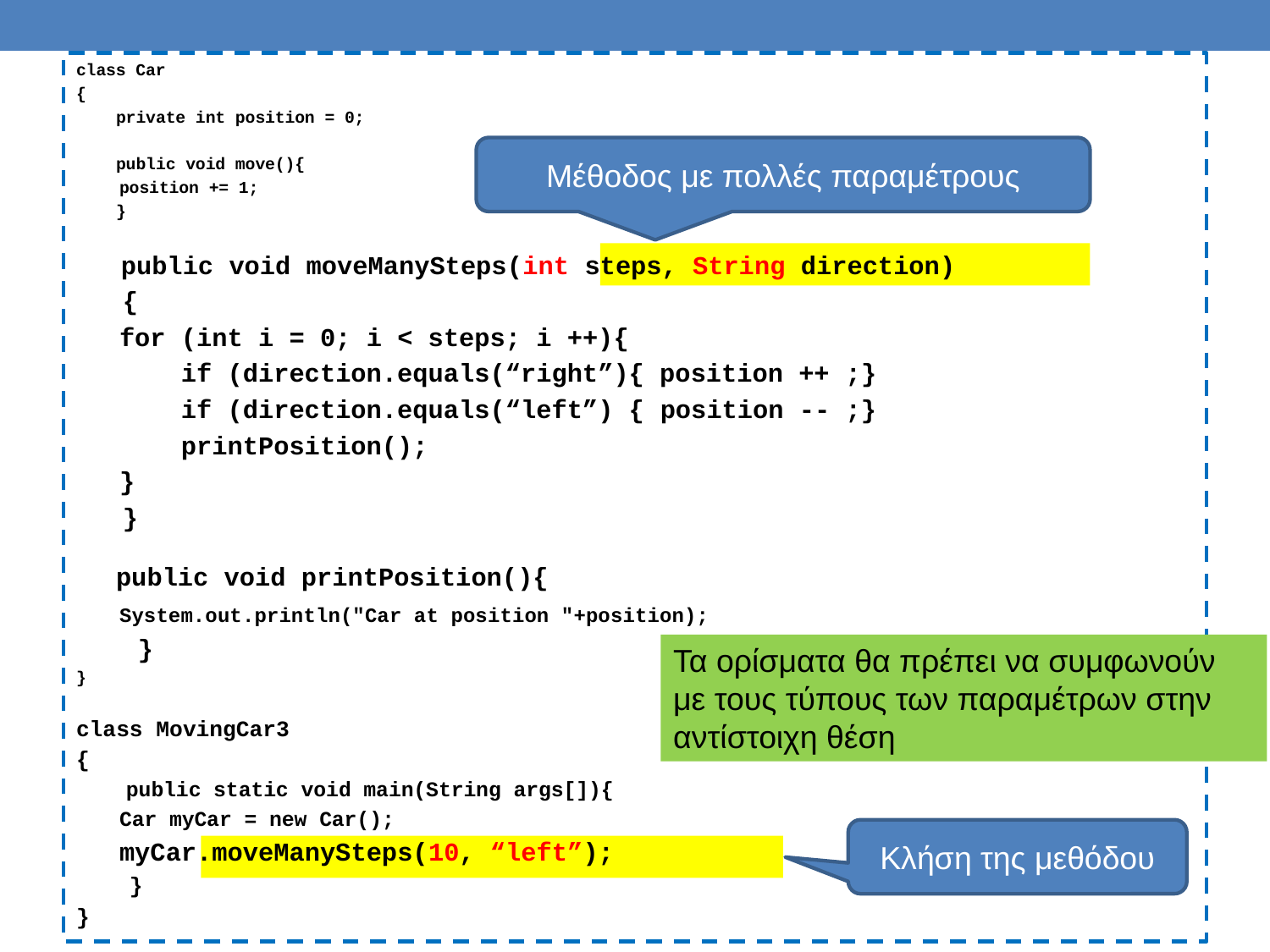

class Car
{
    private int position = 0;

    public void move(){
	position += 1;
    }

    public void moveManySteps(int steps, String direction)
   {
	for (int i = 0; i < steps; i ++){
	    if (direction.equals(“right”){ position ++ ;}
	    if (direction.equals(“left”) { position -- ;}
	    printPosition();
	}
   }

    public void printPosition(){
	System.out.println("Car at position "+position);
    }
}

class MovingCar3
{
    public static void main(String args[]){
	Car myCar = new Car();
	myCar.moveManySteps(10, “left”);
    }
}
Μέθοδος με πολλές παραμέτρους

Τα ορίσματα θα πρέπει να συμφωνούν με τους τύπους των παραμέτρων στην αντίστοιχη θέση
Κλήση της μεθόδου